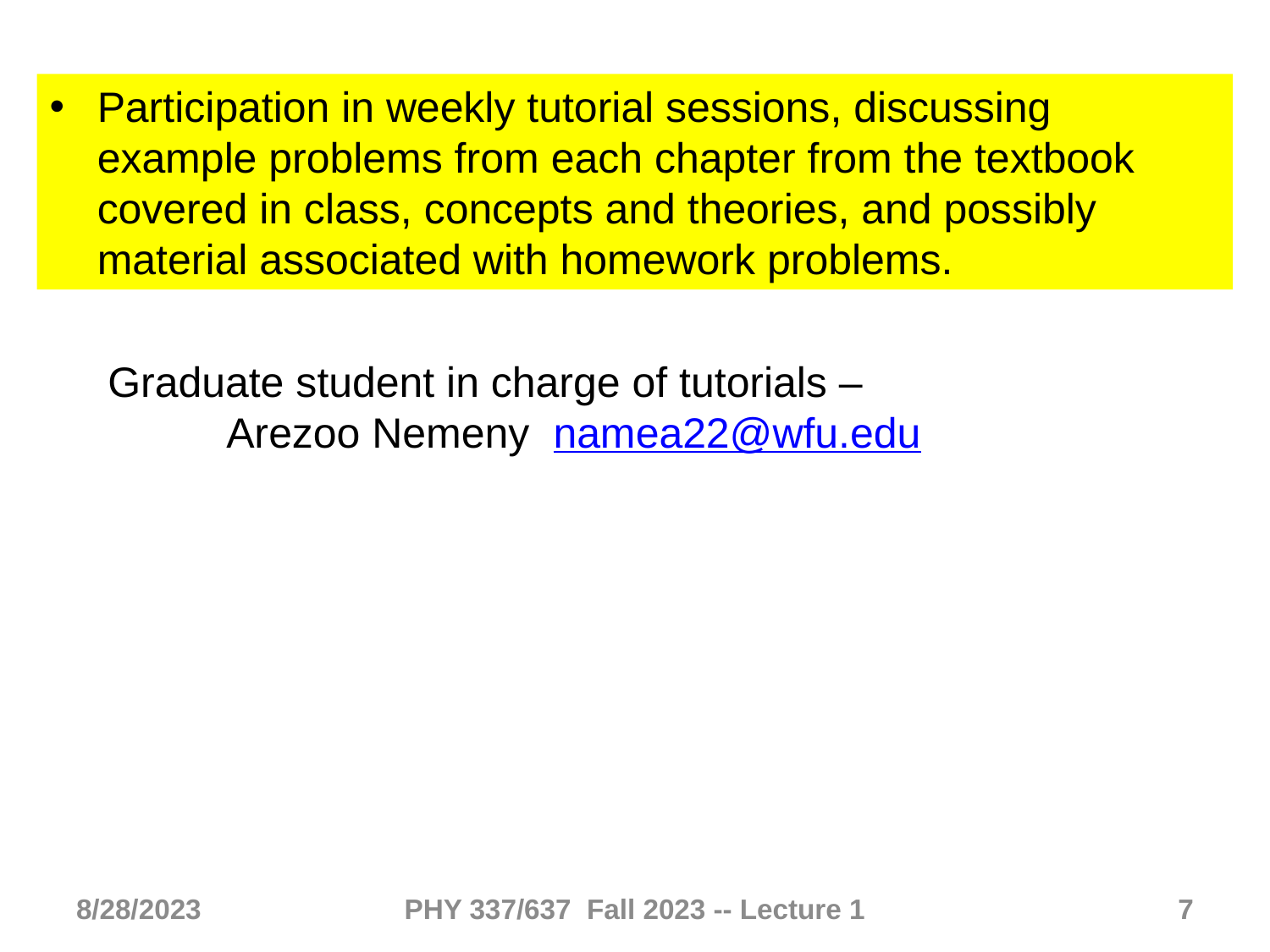

Participation in weekly tutorial sessions, discussing example problems from each chapter from the textbook covered in class, concepts and theories, and possibly material associated with homework problems.
Graduate student in charge of tutorials –
          Arezoo Nemeny  namea22@wfu.edu
8/28/2023
PHY 337/637  Fall 2023 -- Lecture 1
7